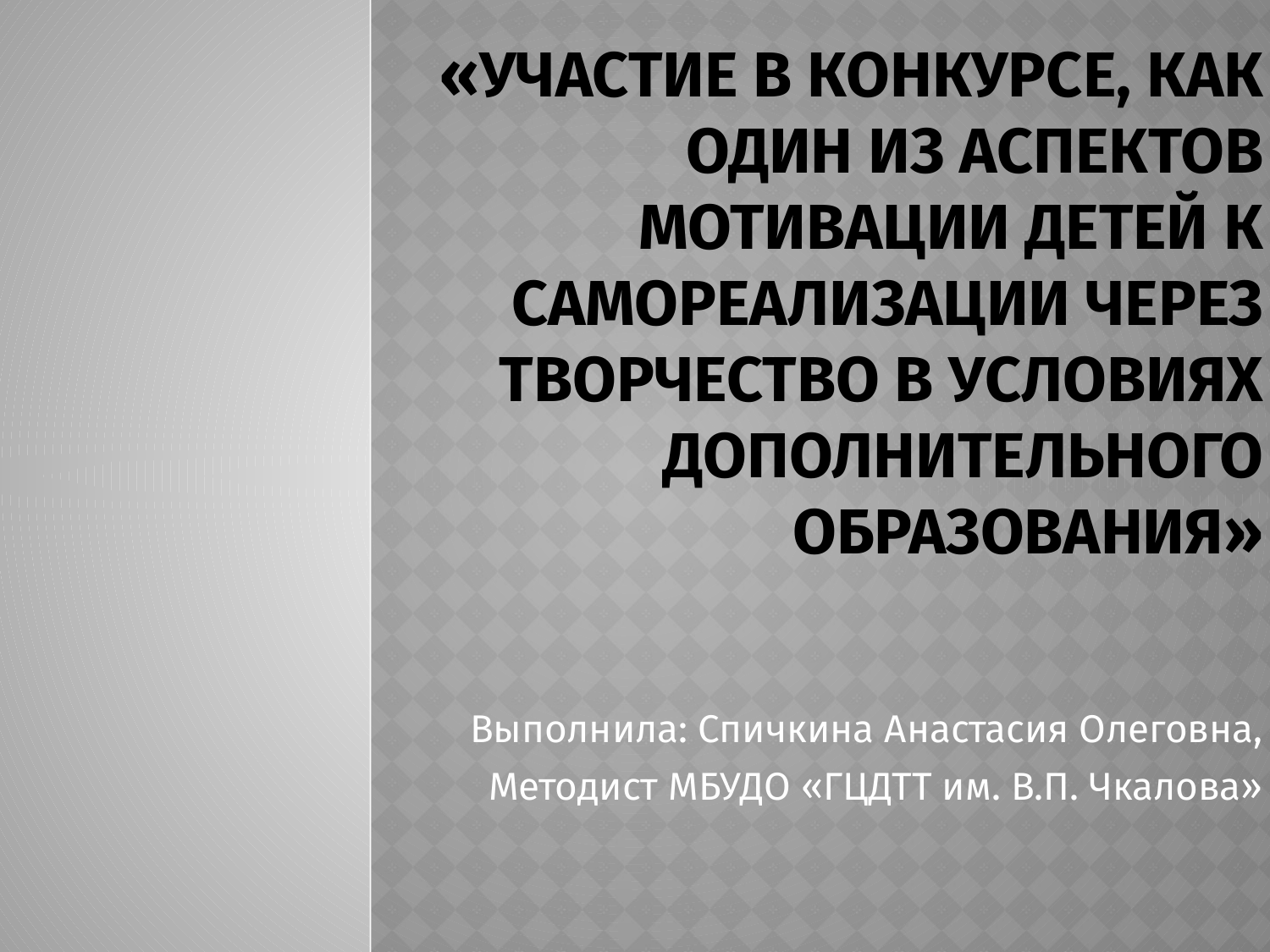

# «Участие в конкурсе, как один из аспектов мотивации детей к самореализации через творчество в условиях дополнительного образования»
Выполнила: Спичкина Анастасия Олеговна,
Методист МБУДО «ГЦДТТ им. В.П. Чкалова»